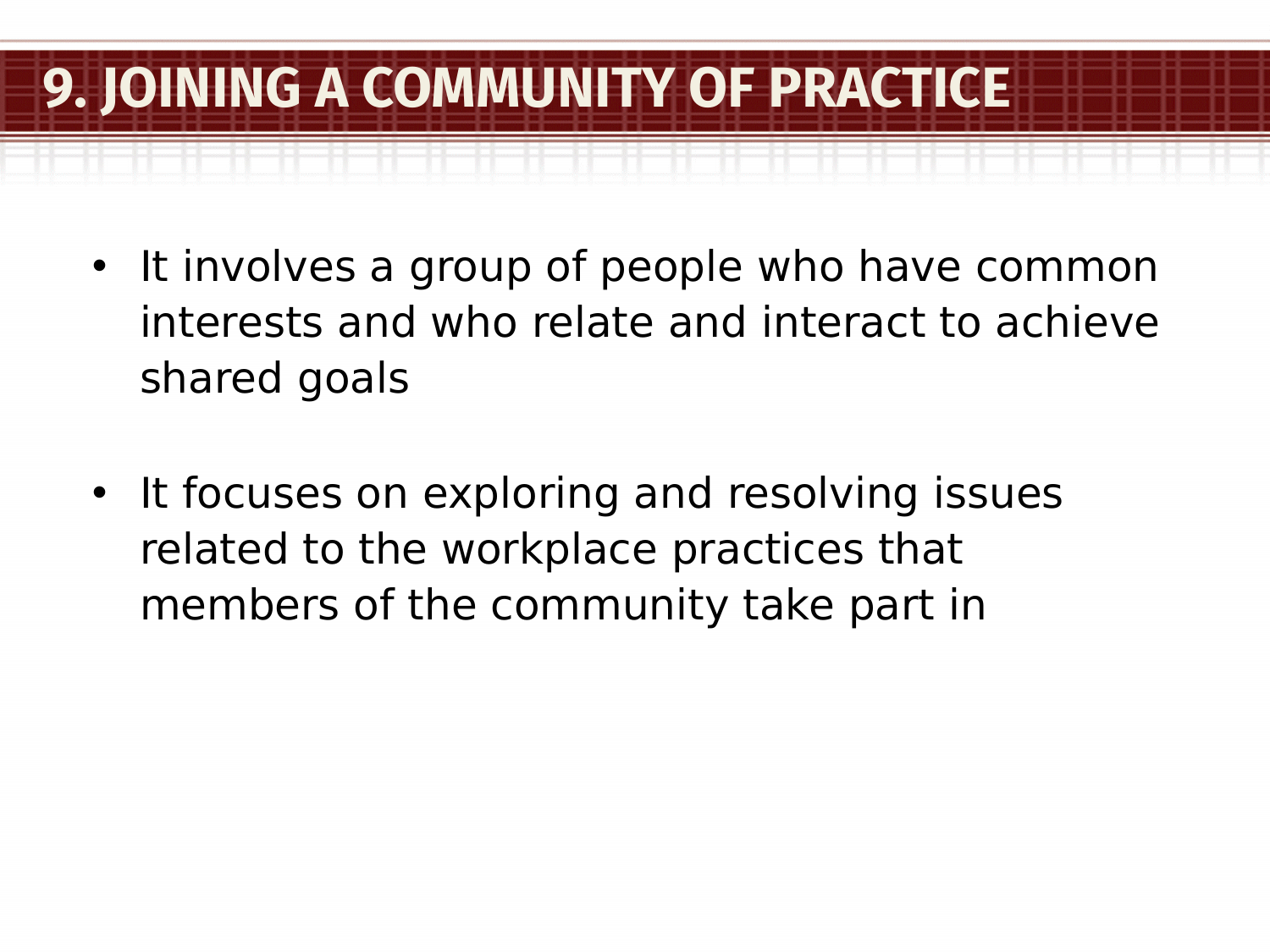

9. Joining A Community Of Practice
It involves a group of people who have common interests and who relate and interact to achieve shared goals
It focuses on exploring and resolving issues related to the workplace practices that members of the community take part in